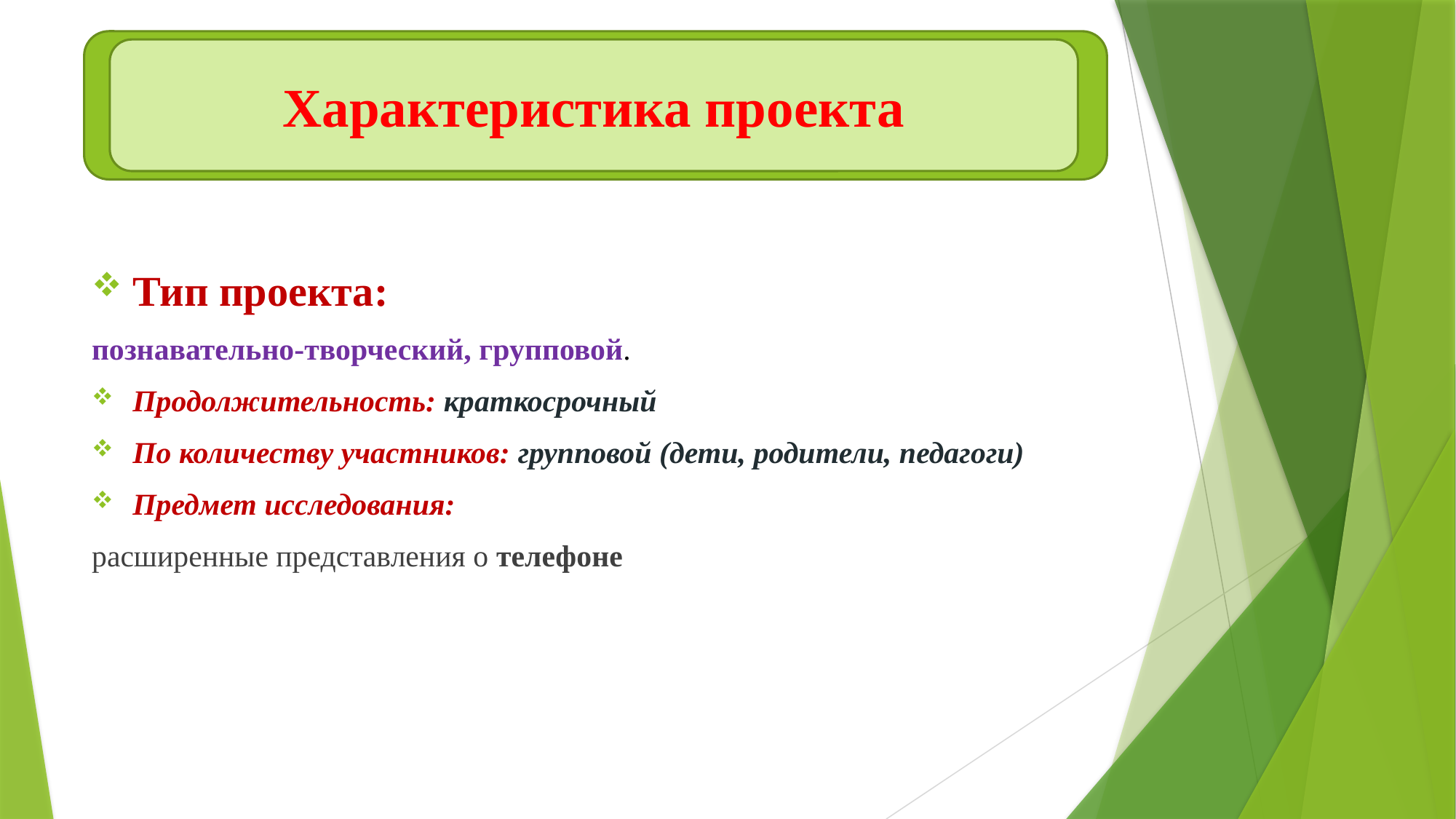

Характеристика проекта
#
Тип проекта:
познавательно-творческий, групповой.
Продолжительность: краткосрочный
По количеству участников: групповой (дети, родители, педагоги)
Предмет исследования:
расширенные представления о телефоне